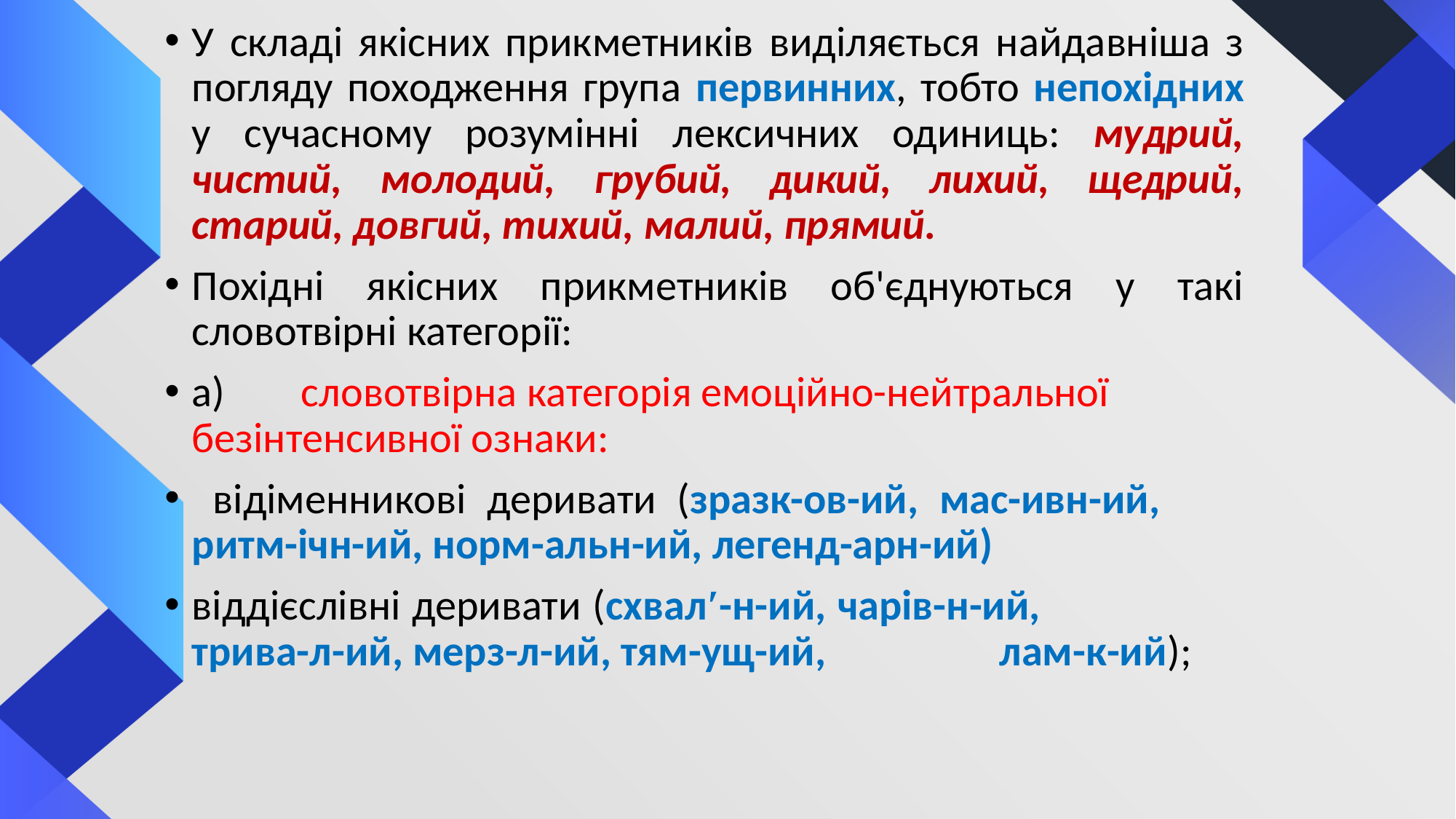

У складі якісних прикметників виділяється найдавніша з погляду походження група первинних, тобто непохідних у сучасному розумінні лексичних одиниць: мудрий, чистий, молодий, грубий, дикий, лихий, щедрий, старий, довгий, тихий, малий, прямий.
Похідні якісних прикметників об'єднуються у такі словотвірні категорії:
а)	словотвірна категорія емоційно-нейтральної безінтенсивної ознаки:
 відіменникові деривати (зразк­-ов-ий, мас-ивн-ий,     ритм-ічн-ий, норм-альн-ий, легенд-арн-ий)
від­дієслівні деривати (схвалʹ-н-ий, чарів-н-ий,                   трива-л-ий, мерз-л-ий, тям-ущ-ий,                  лам-к-ий);